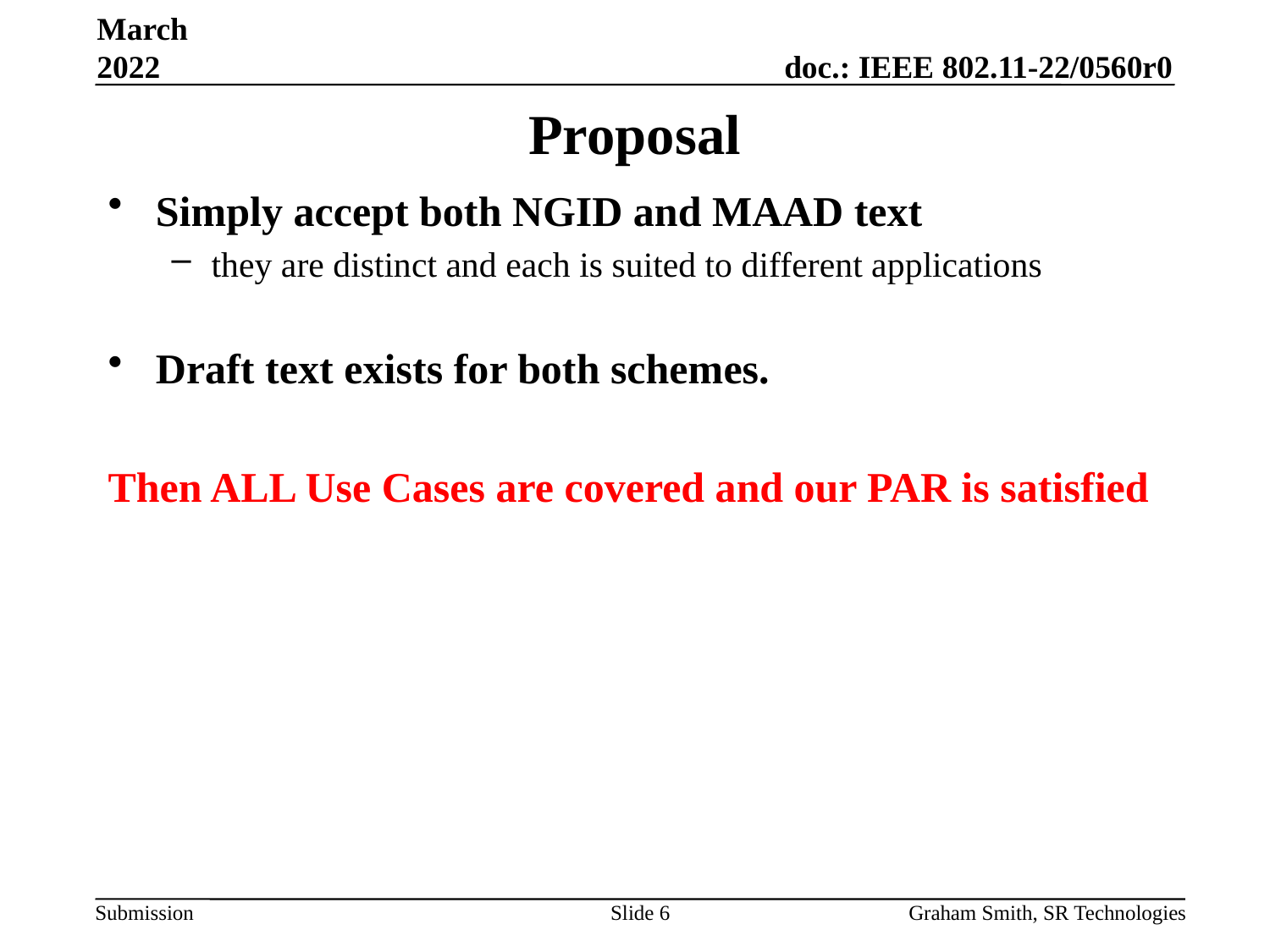

March 2022
# Proposal
Simply accept both NGID and MAAD text
they are distinct and each is suited to different applications

Draft text exists for both schemes.

Then ALL Use Cases are covered and our PAR is satisfied
Slide 6
Graham Smith, SR Technologies